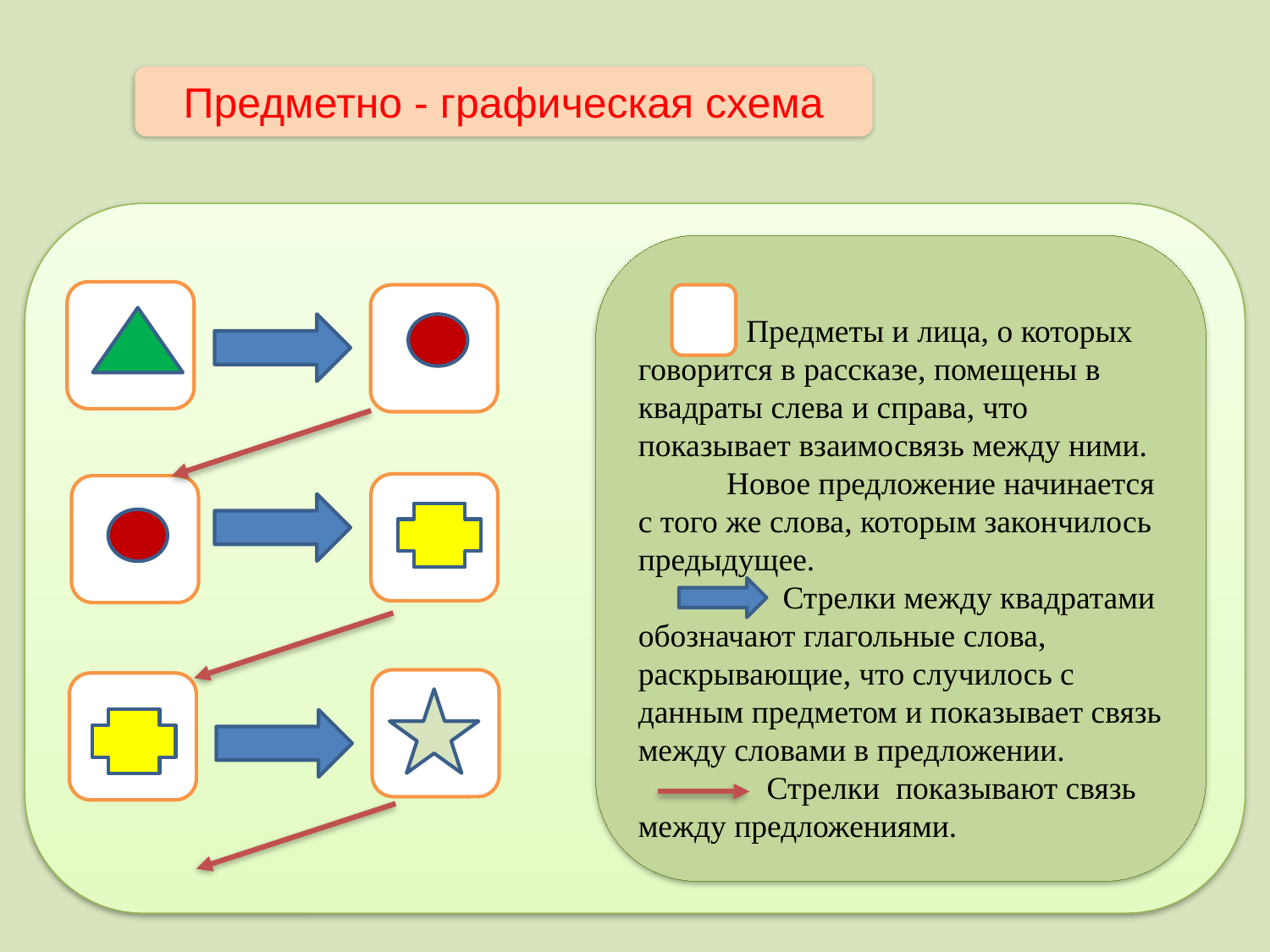

Предметно - графическая схема

               Предметы и лица, о которых говорится в рассказе, помещены в квадраты слева и справа, что показывает взаимосвязь между ними.             Новое предложение начинается с того же слова, которым закончилось предыдущее.
                  Стрелки между квадратами обозначают глагольные слова, раскрывающие, что случилось с данным предметом и показывает связь между словами в предложении.
                Стрелки  показывают связь между предложениями.